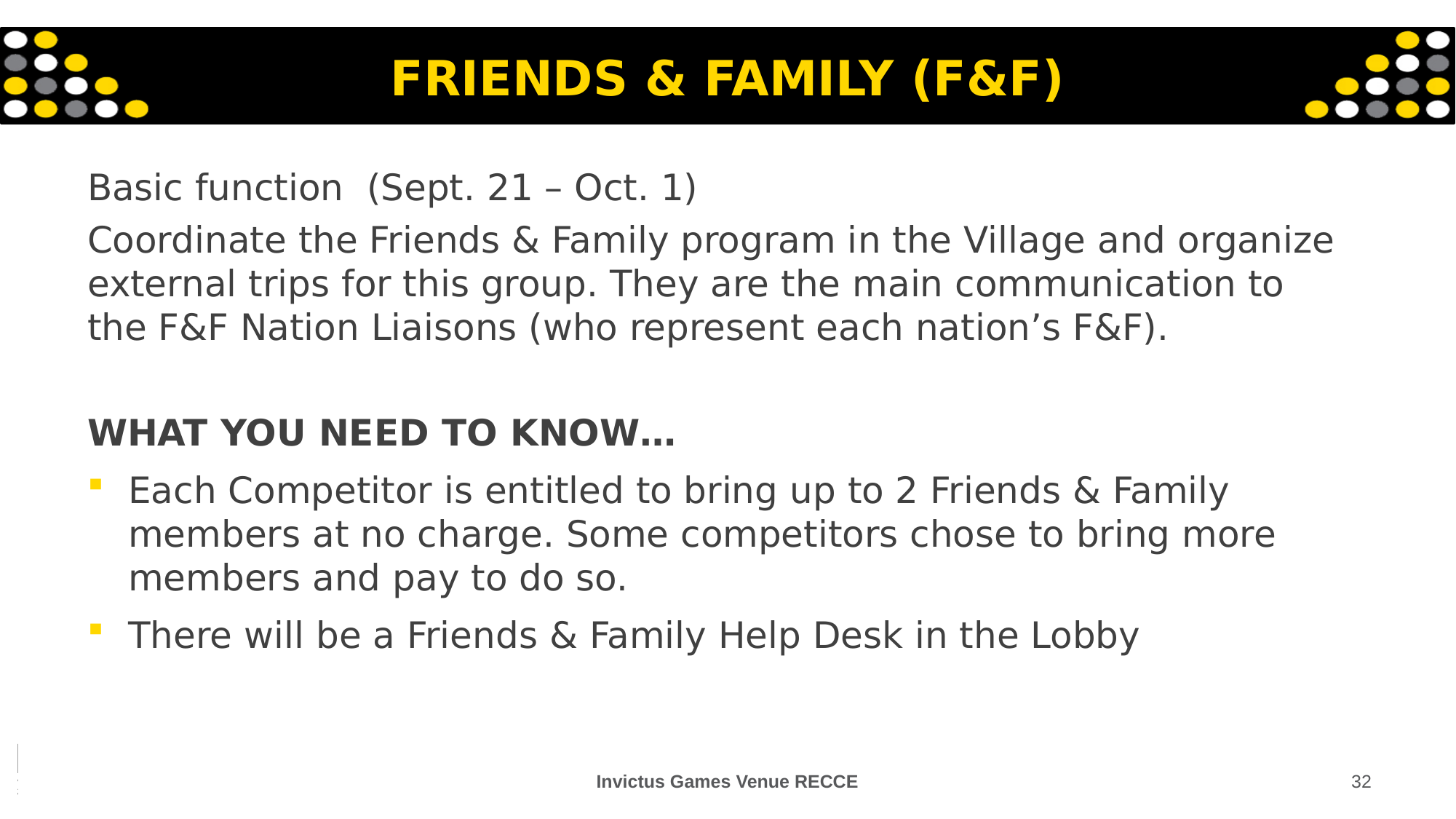

# FRIENDS & FAMILY (F&F)
Basic function  (Sept. 21 – Oct. 1)
Coordinate the Friends & Family program in the Village and organize external trips for this group. They are the main communication to the F&F Nation Liaisons (who represent each nation’s F&F).

WHAT YOU NEED TO KNOW…
Each Competitor is entitled to bring up to 2 Friends & Family members at no charge. Some competitors chose to bring more members and pay to do so.
There will be a Friends & Family Help Desk in the Lobby

Invictus Games Venue RECCE
32